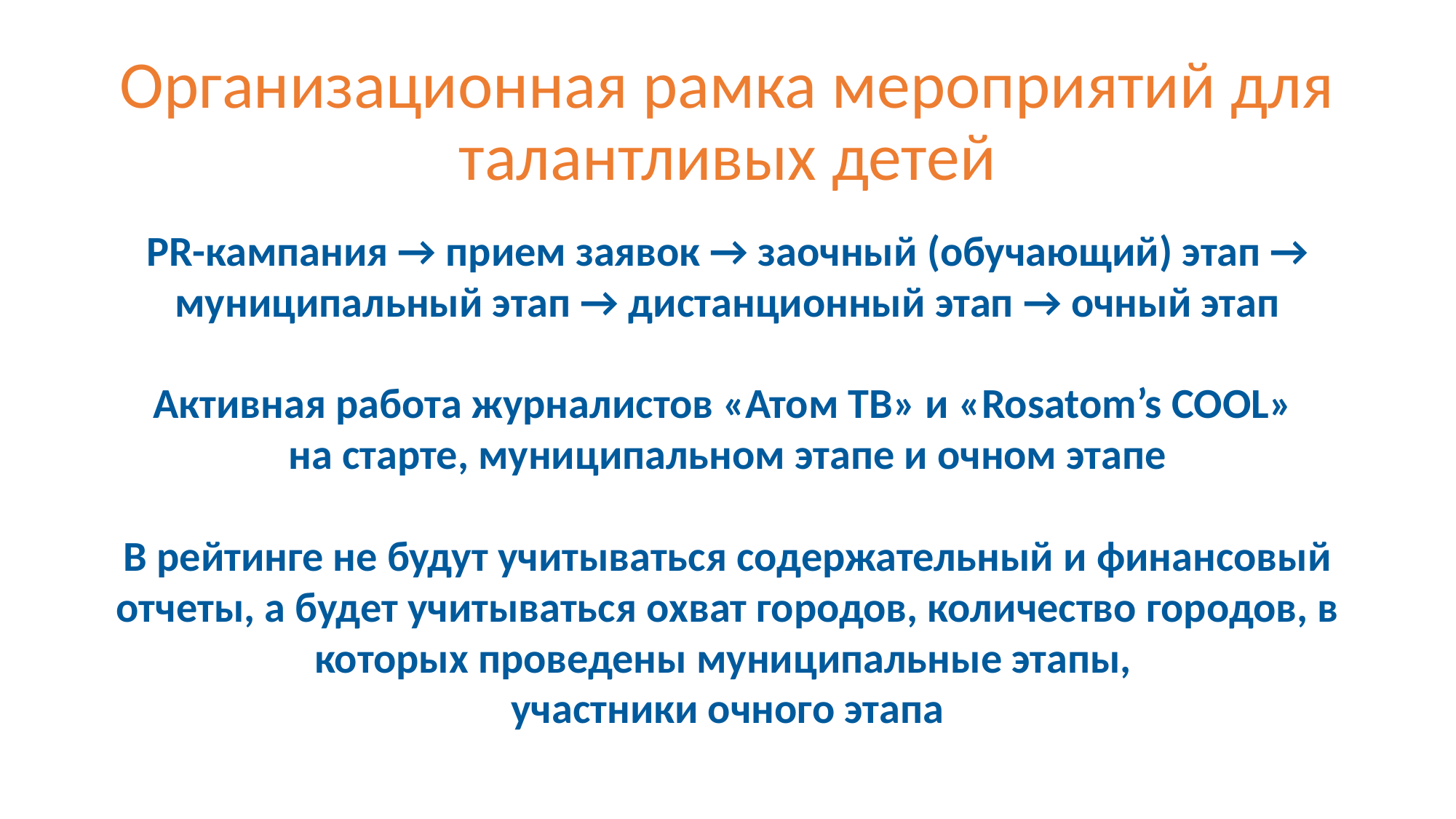

# Организационная рамка мероприятий для талантливых детей
PR-кампания → прием заявок → заочный (обучающий) этап → муниципальный этап → дистанционный этап → очный этап

Активная работа журналистов «Атом ТВ» и «Rosatom’s COOL»
на старте, муниципальном этапе и очном этапе

В рейтинге не будут учитываться содержательный и финансовый отчеты, а будет учитываться охват городов, количество городов, в которых проведены муниципальные этапы,
участники очного этапа